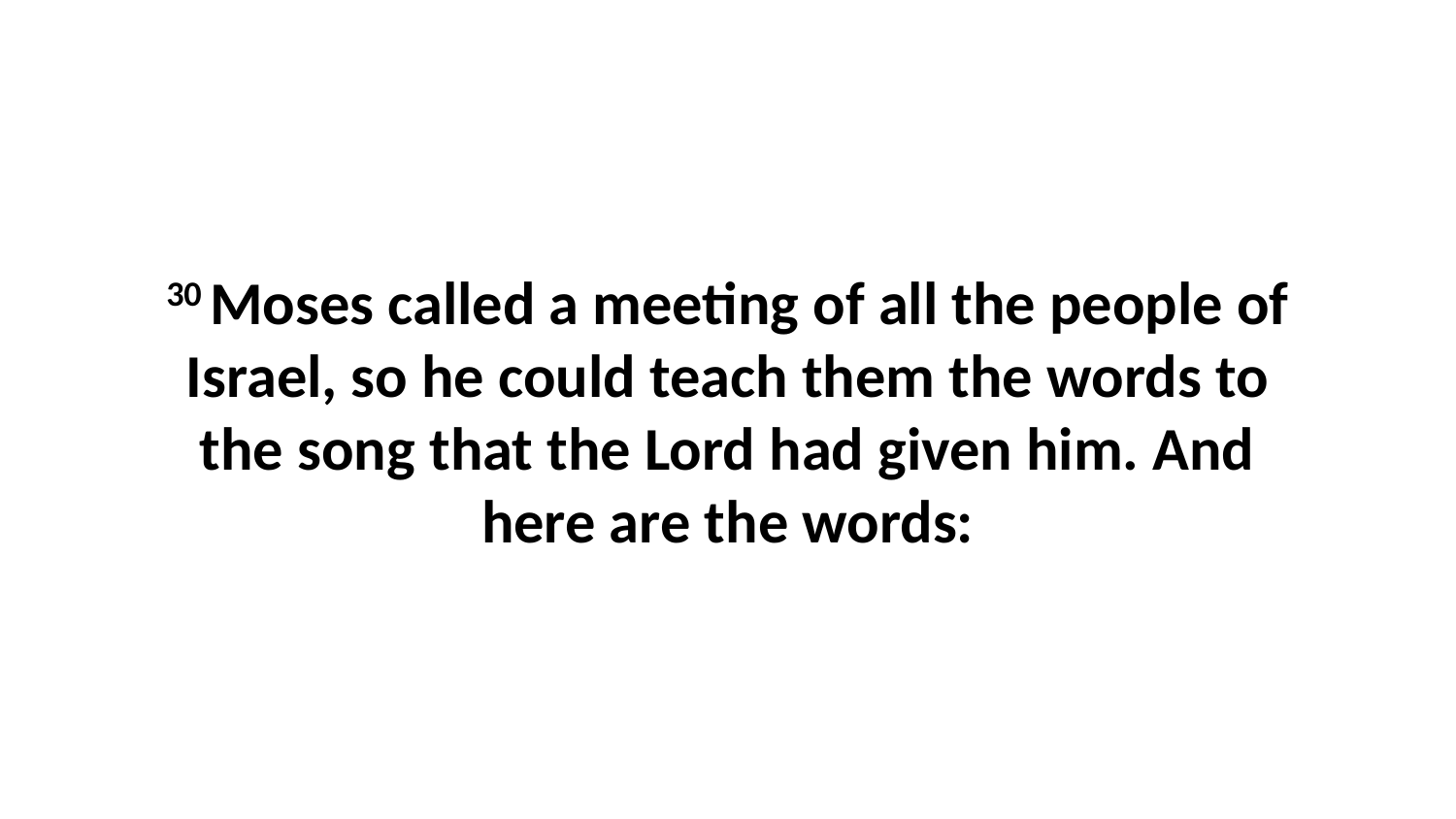

30 Moses called a meeting of all the people of Israel, so he could teach them the words to the song that the Lord had given him. And here are the words: